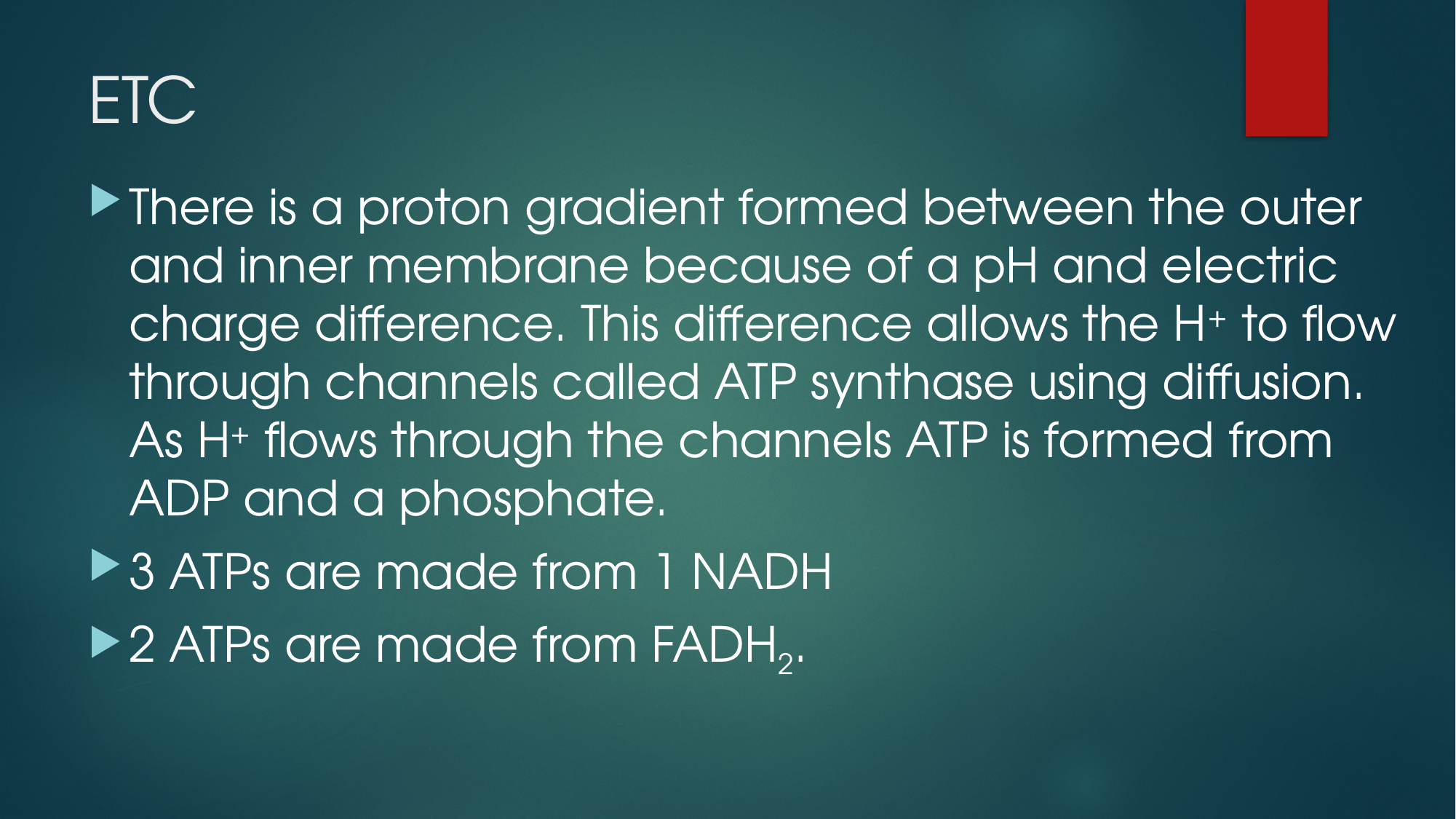

# ETC
There is a proton gradient formed between the outer and inner membrane because of a pH and electric charge difference. This difference allows the H+ to flow through channels called ATP synthase using diffusion. As H+ flows through the channels ATP is formed from ADP and a phosphate.
3 ATPs are made from 1 NADH
2 ATPs are made from FADH2.